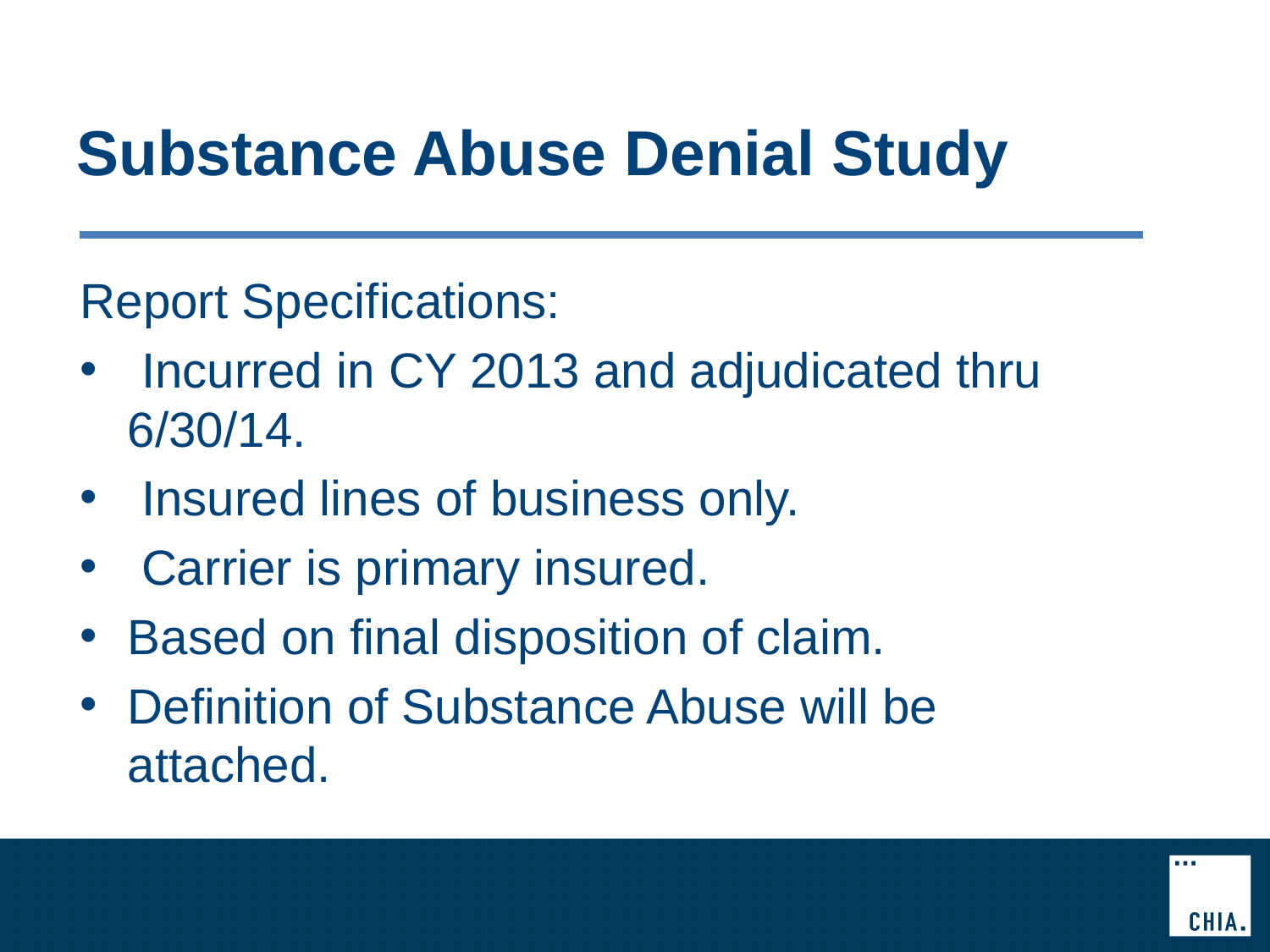

# Substance Abuse Denial Study
Report Specifications:
 Incurred in CY 2013 and adjudicated thru 6/30/14.
 Insured lines of business only.
 Carrier is primary insured.
Based on final disposition of claim.
Definition of Substance Abuse will be attached.